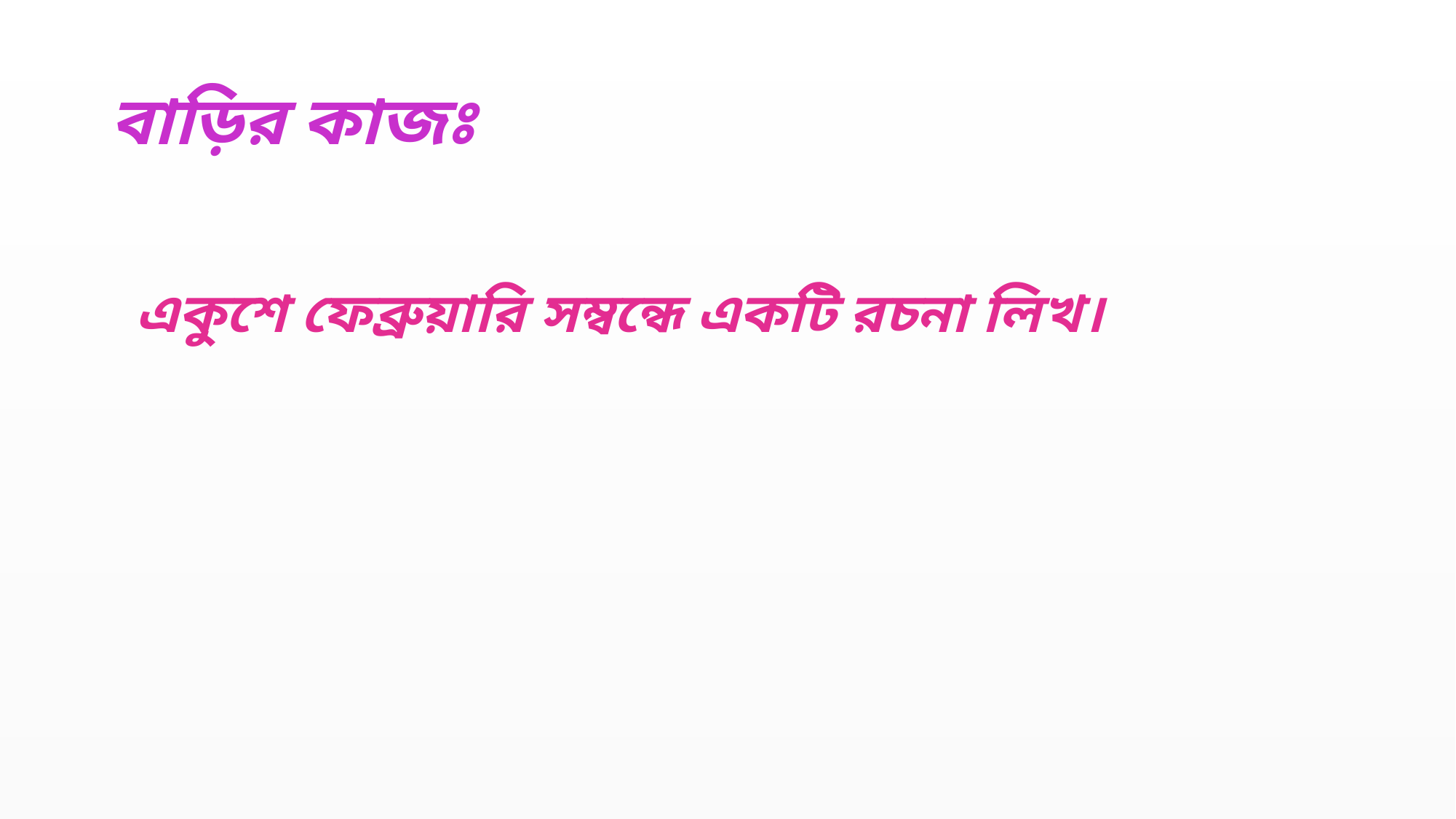

# বাড়ির কাজঃ
 একুশে ফেব্রুয়ারি সম্বন্ধে একটি রচনা লিখ।